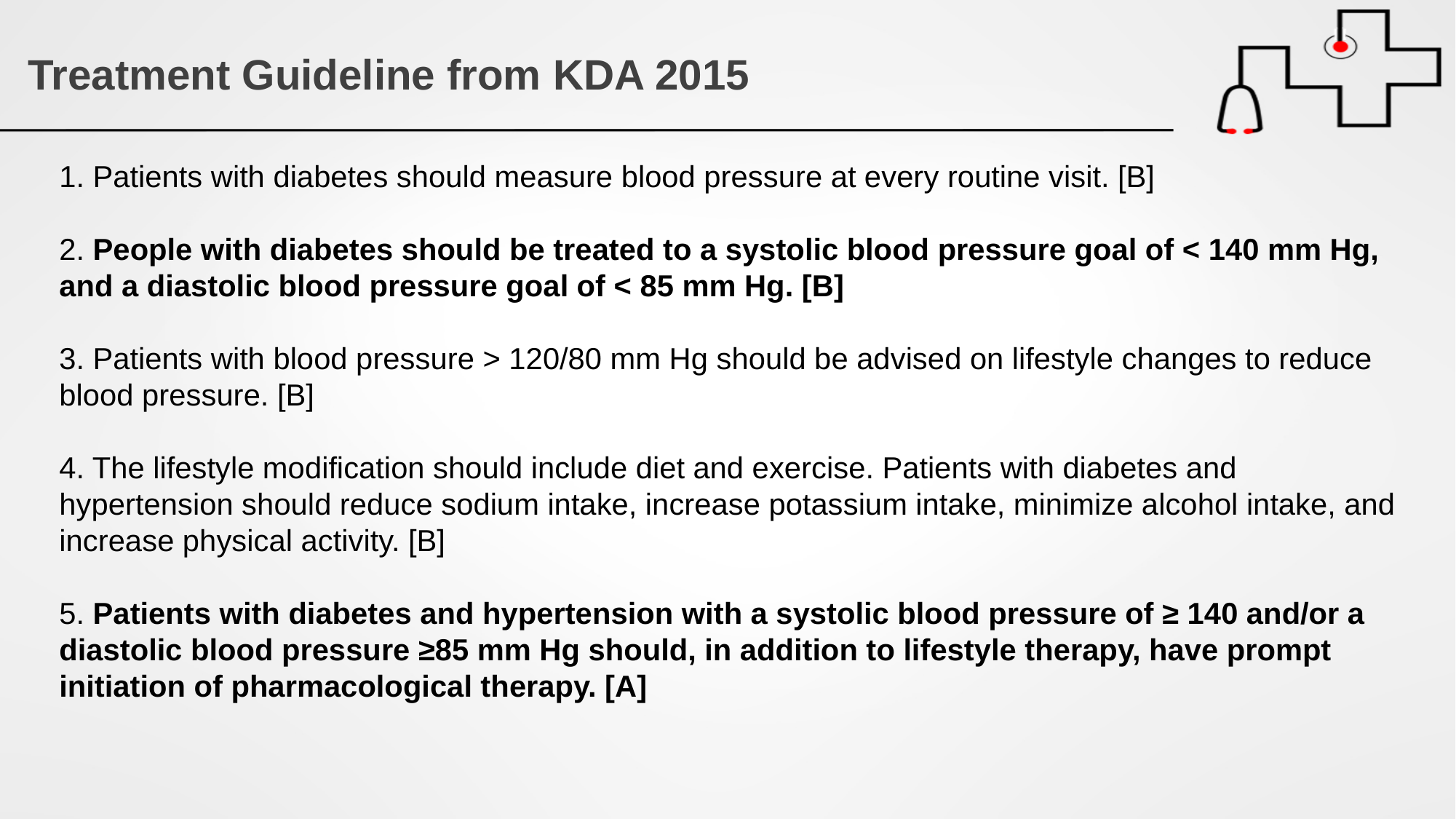

# Treatment Guideline from KDA 2015
1. Patients with diabetes should measure blood pressure at every routine visit. [B]

2. People with diabetes should be treated to a systolic blood pressure goal of < 140 mm Hg, and a diastolic blood pressure goal of < 85 mm Hg. [B]

3. Patients with blood pressure > 120/80 mm Hg should be advised on lifestyle changes to reduce blood pressure. [B]

4. The lifestyle modification should include diet and exercise. Patients with diabetes and hypertension should reduce sodium intake, increase potassium intake, minimize alcohol intake, and increase physical activity. [B]

5. Patients with diabetes and hypertension with a systolic blood pressure of ≥ 140 and/or a diastolic blood pressure ≥85 mm Hg should, in addition to lifestyle therapy, have prompt initiation of pharmacological therapy. [A]